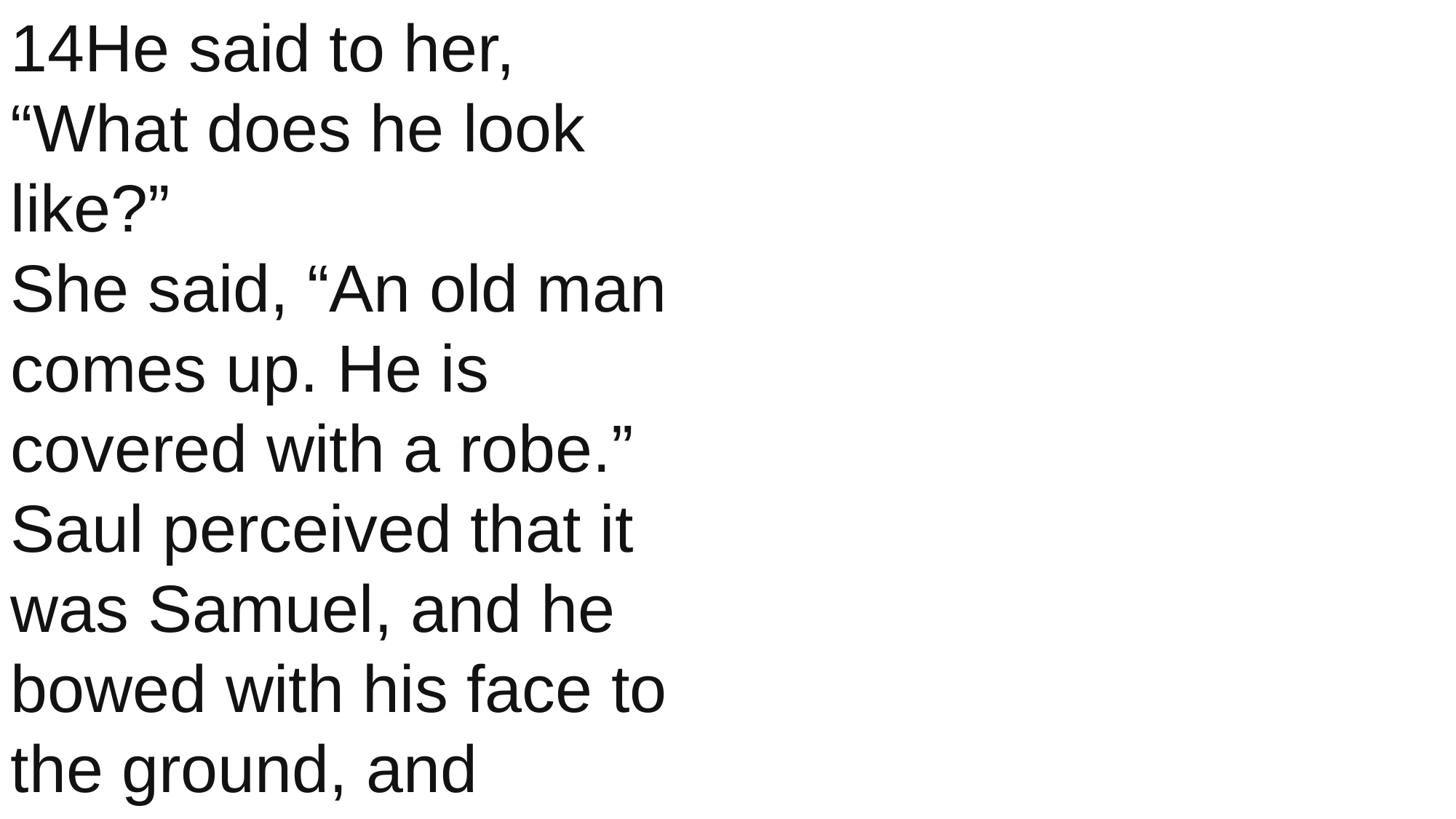

14He said to her, “What does he look like?”
She said, “An old man comes up. He is covered with a robe.” Saul perceived that it was Samuel, and he bowed with his face to the ground, and showed respect.